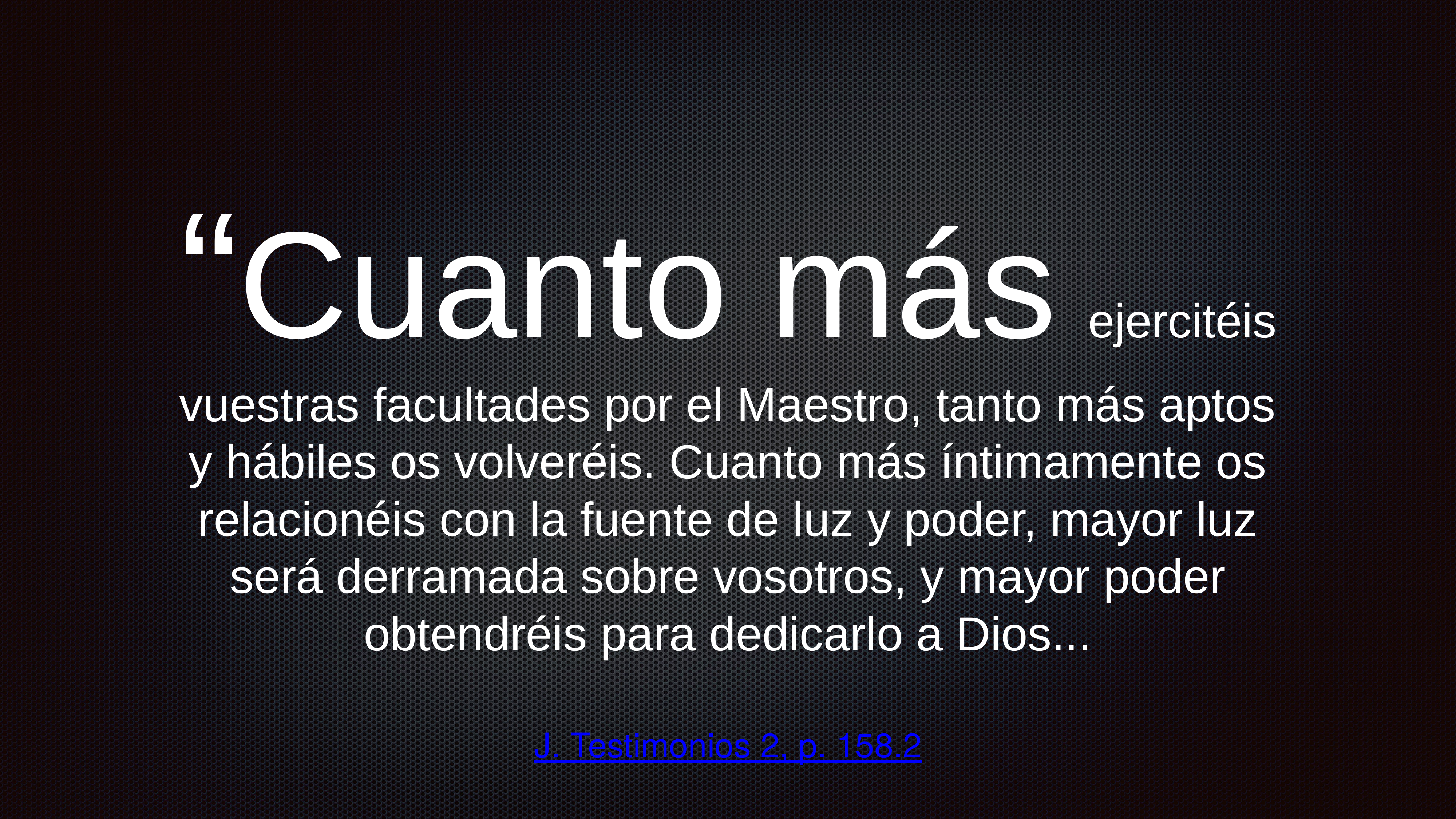

# “Cuanto más ejercitéis vuestras facultades por el Maestro, tanto más aptos y hábiles os volveréis. Cuanto más íntimamente os relacionéis con la fuente de luz y poder, mayor luz será derramada sobre vosotros, y mayor poder obtendréis para dedicarlo a Dios...
J. Testimonios 2, p. 158.2